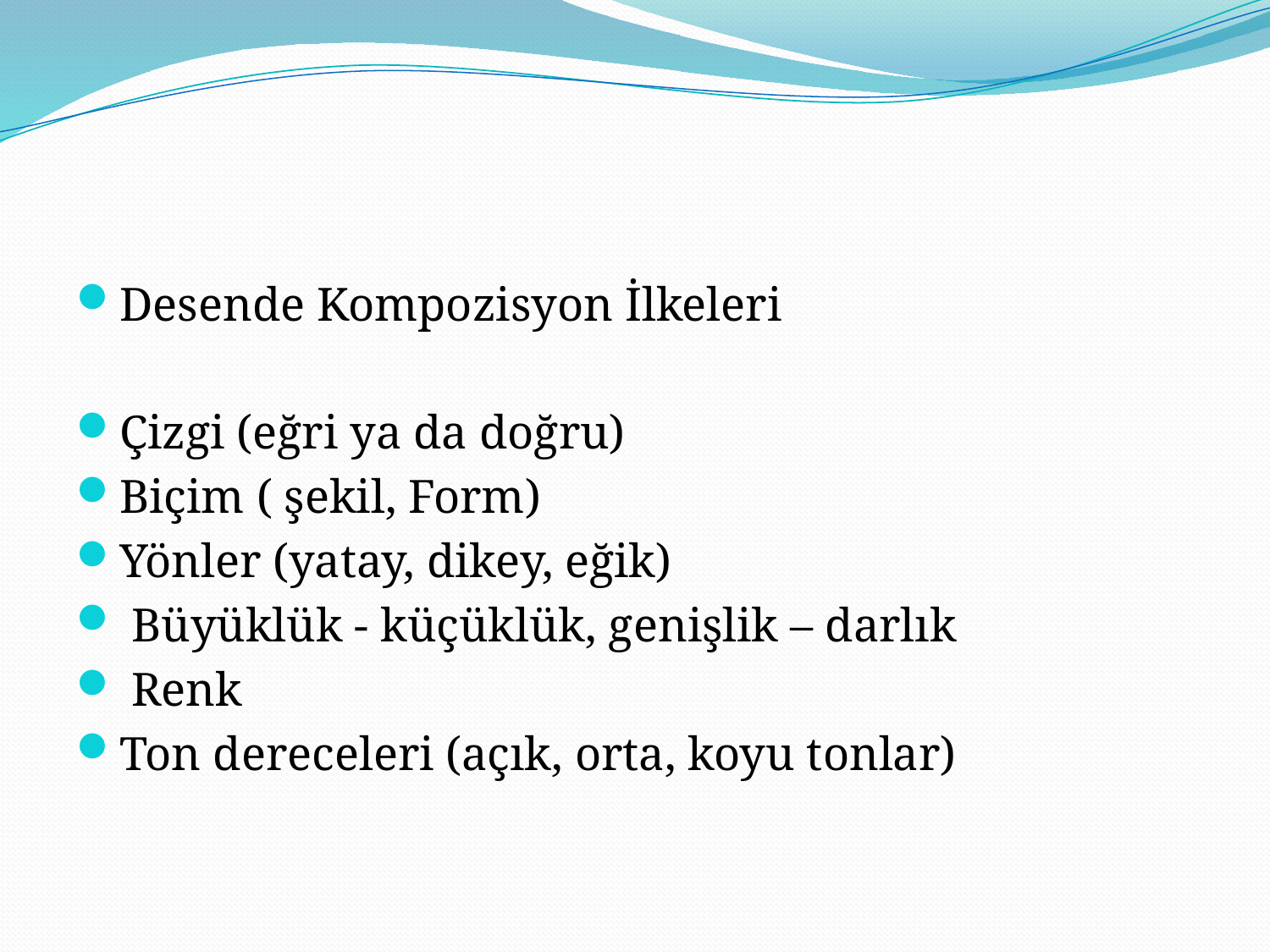

#
Desende Kompozisyon İlkeleri

Çizgi (eğri ya da doğru)
Biçim ( şekil, Form)
Yönler (yatay, dikey, eğik)
 Büyüklük - küçüklük, genişlik – darlık
 Renk
Ton dereceleri (açık, orta, koyu tonlar)